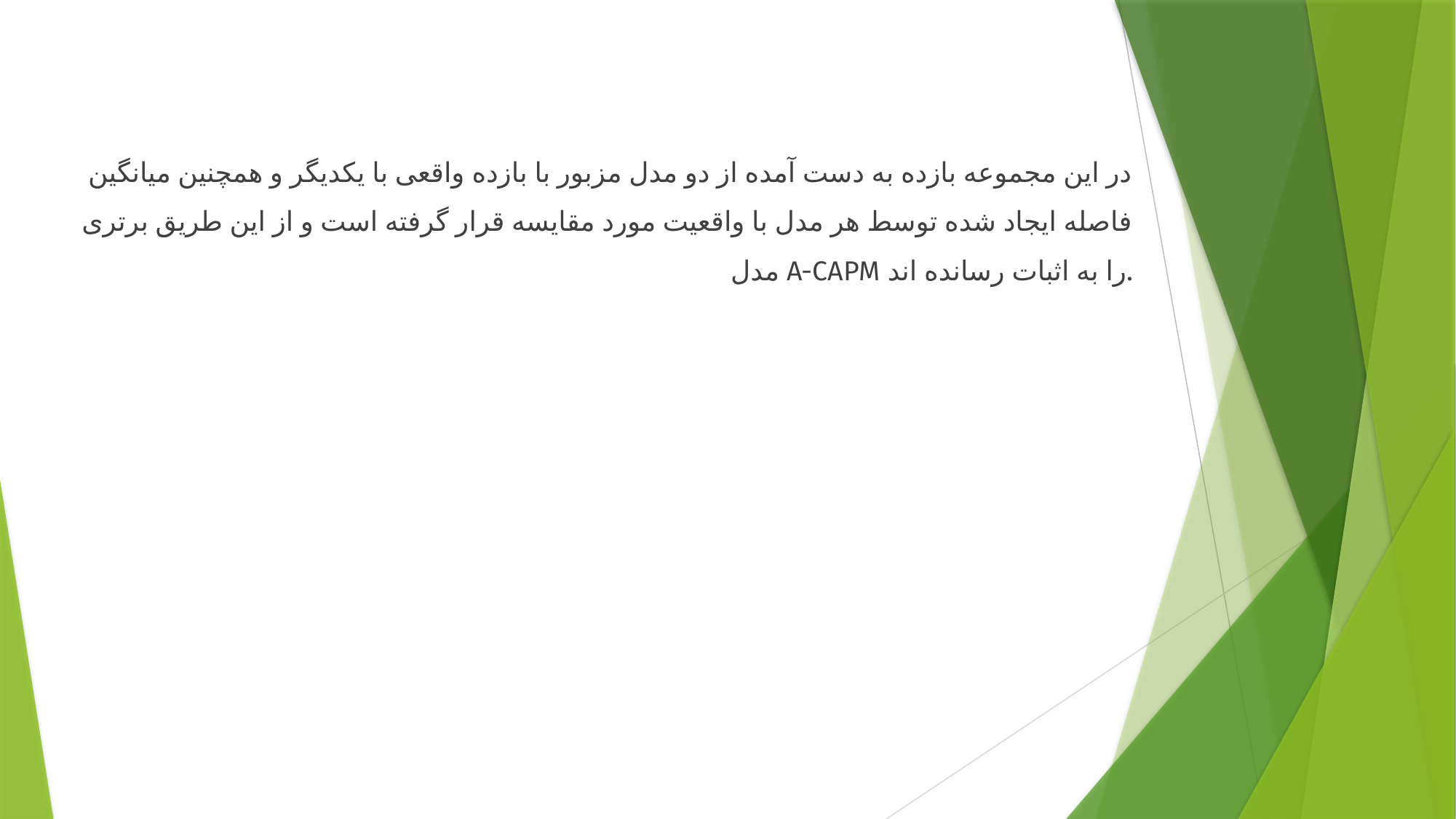

در این مجموعه بازده به دست آمده از دو مدل مزبور با بازده واقعی با یکدیگر و همچنین میانگین فاصله ایجاد شده توسط هر مدل با واقعیت مورد مقایسه قرار گرفته است و از این طریق برتری مدل A-CAPM را به اثبات رسانده اند.